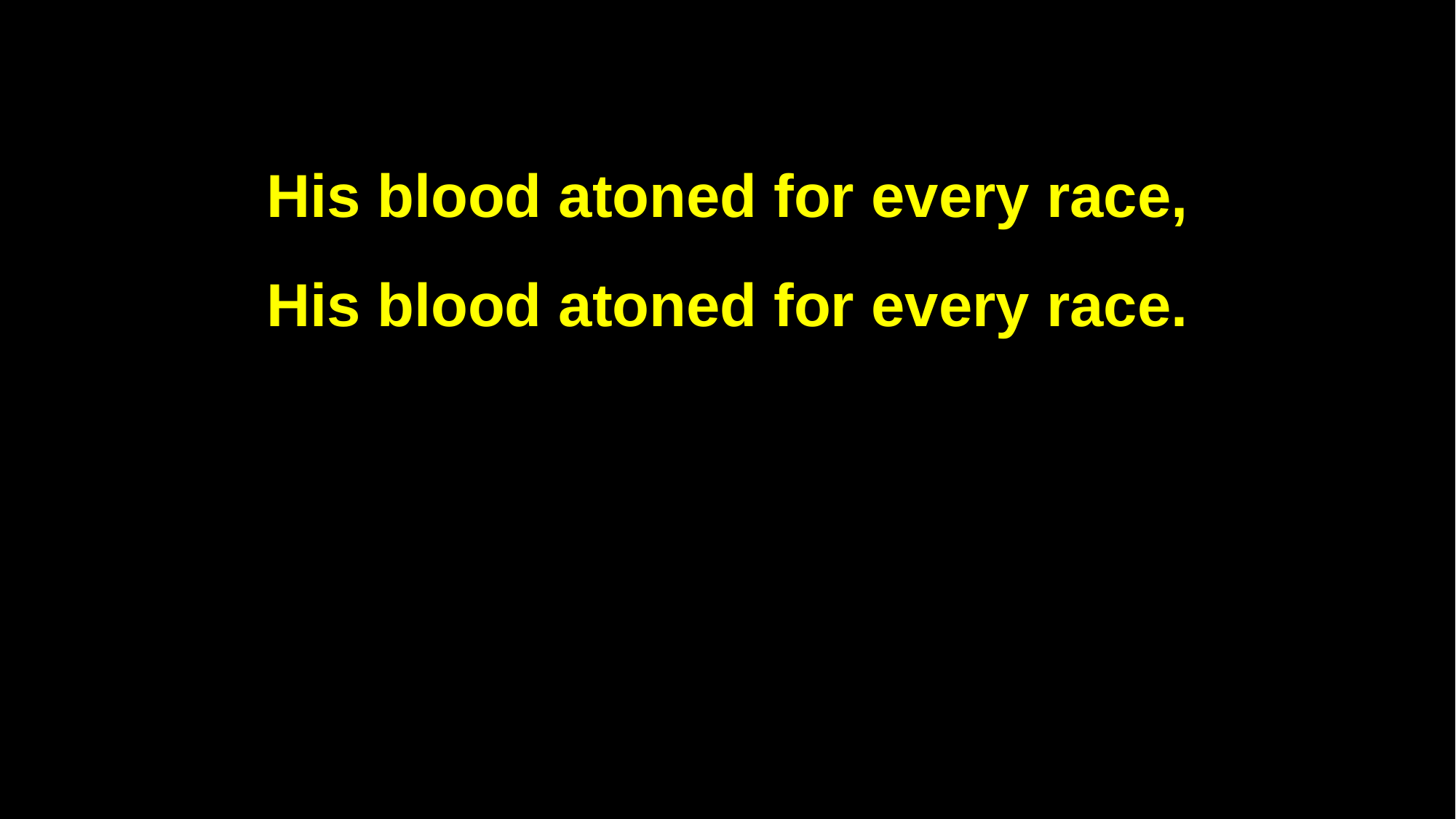

His blood atoned for every race,
His blood atoned for every race.